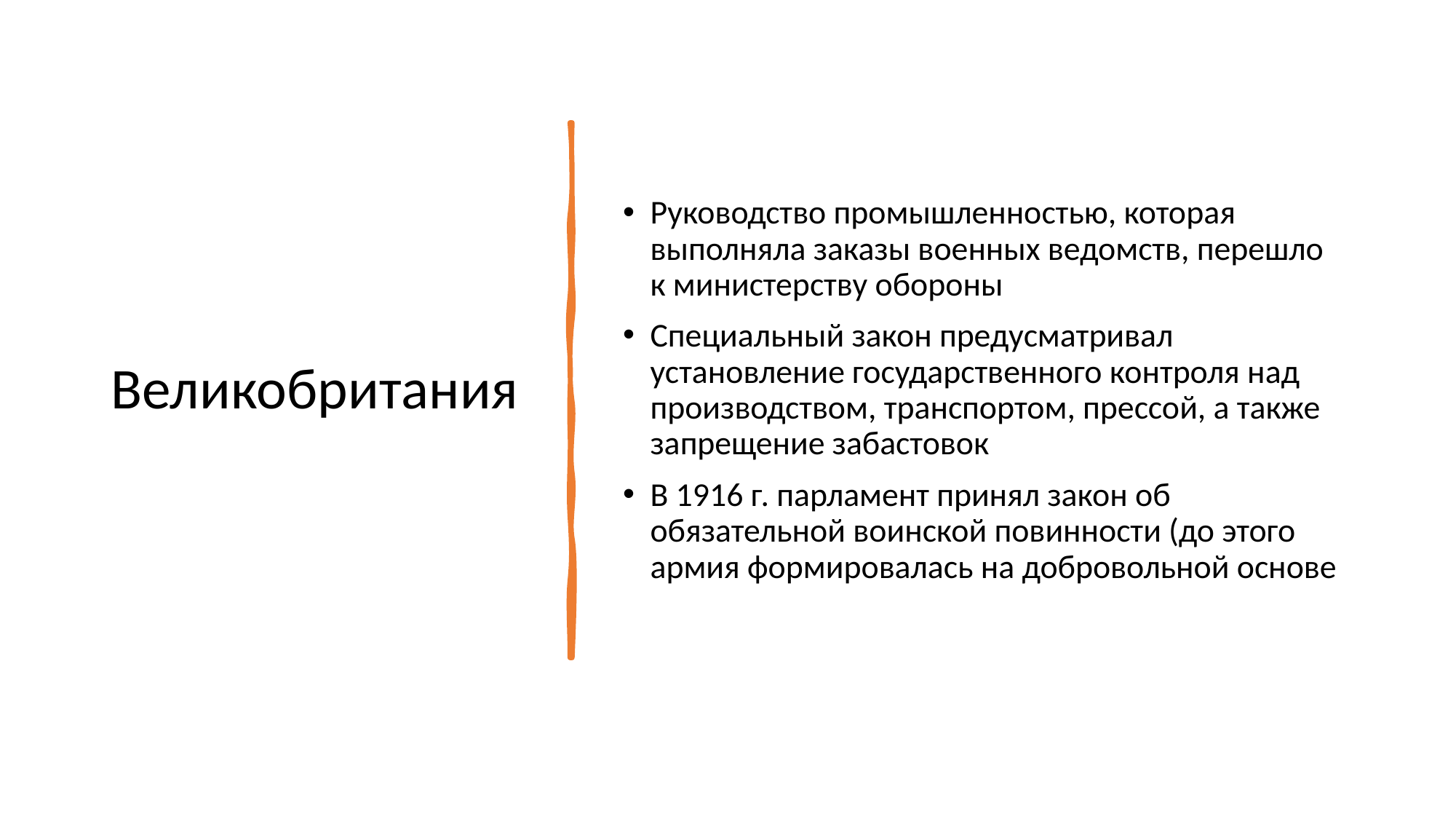

# Великобритания
Руководство промышленностью, которая выполняла заказы военных ведомств, перешло к министерству обороны
Специальный закон предусматривал установление государственного контроля над производством, транспортом, прессой, а также запрещение забастовок
В 1916 г. парламент принял закон об обязательной воинской повинности (до этого армия формировалась на добровольной основе